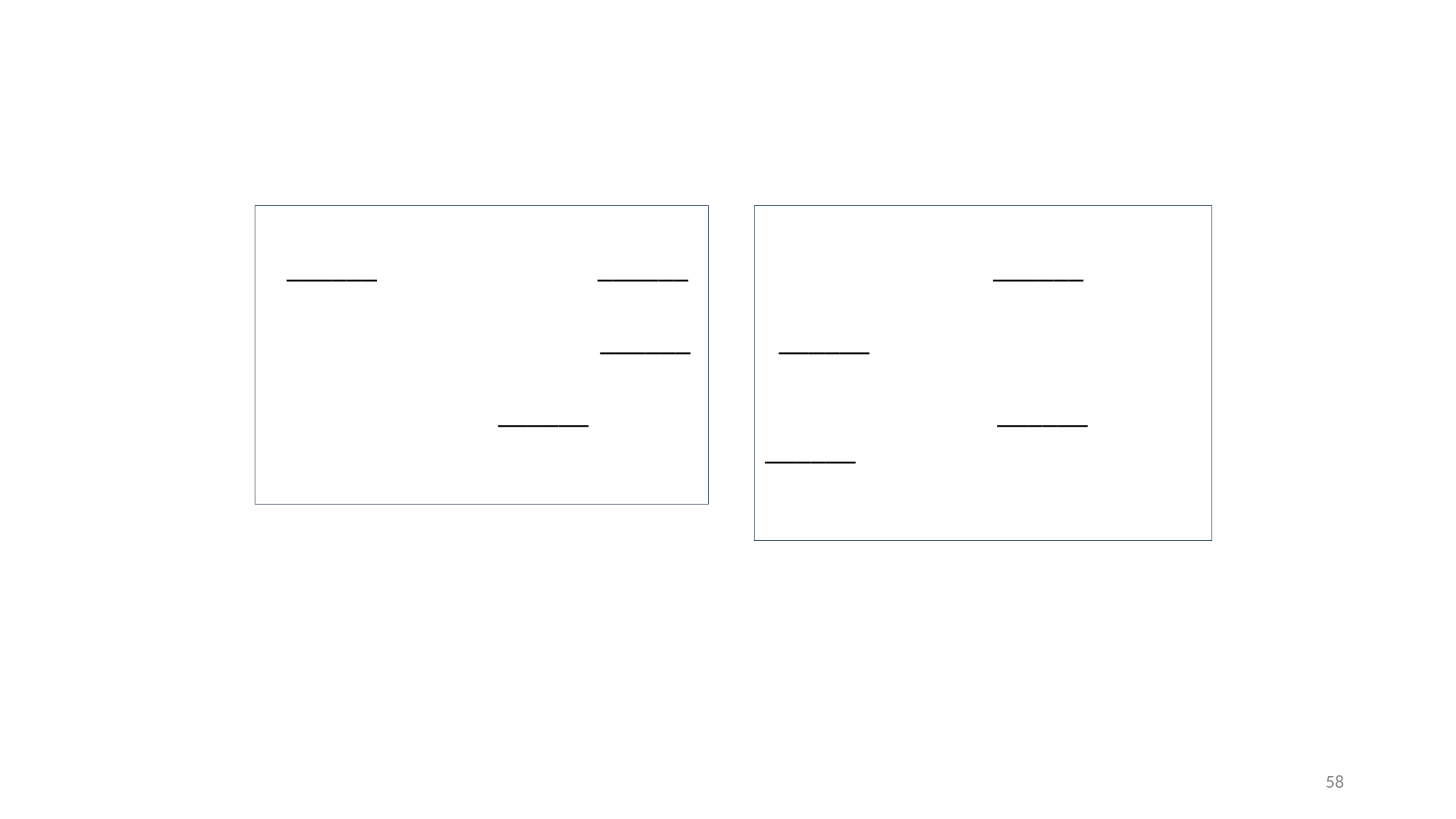

______                                ______

                     		 ______

		  ______

                                 ______

  ______

		  ______                 ______

58